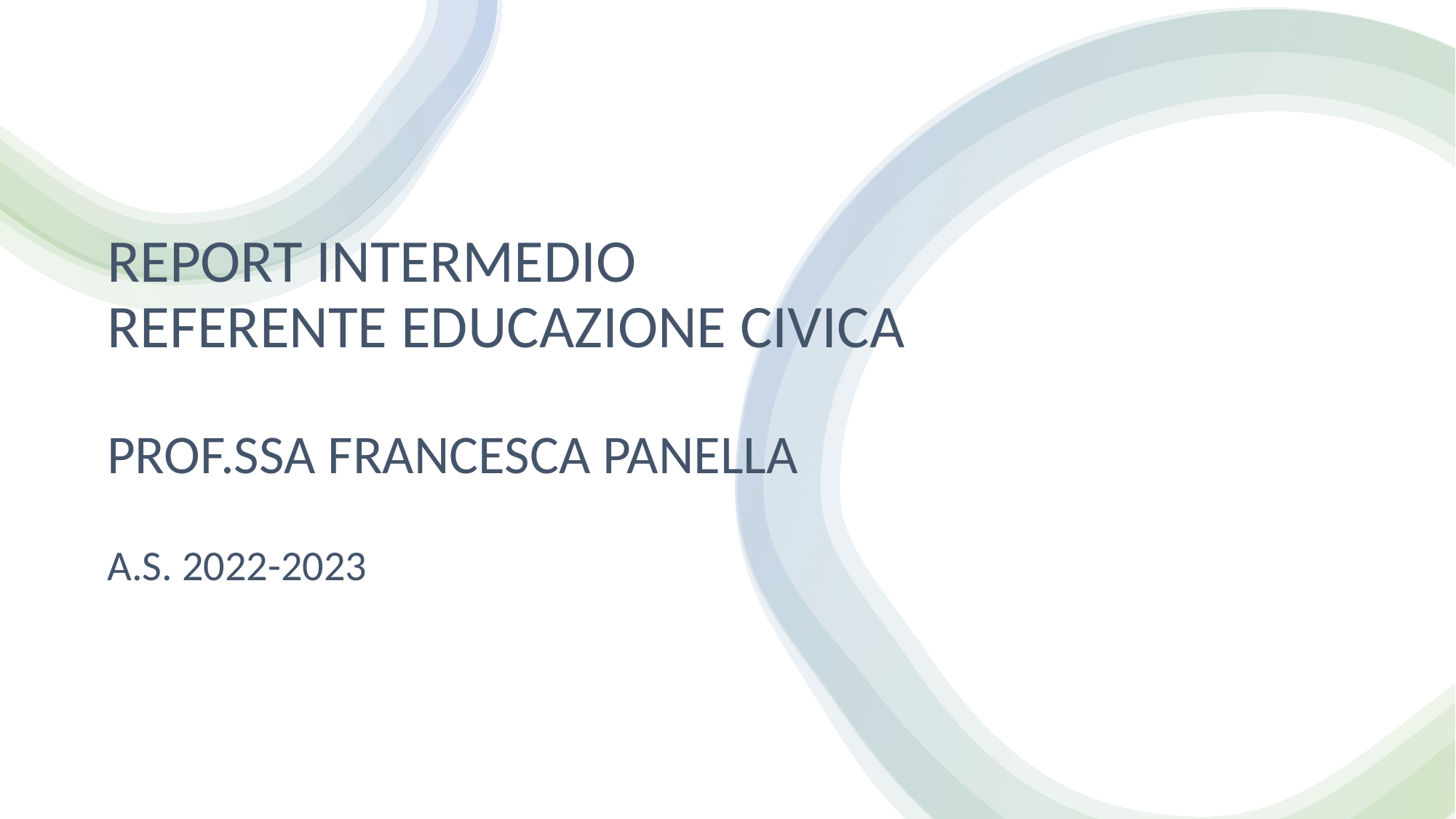

# REPORT INTERMEDIO REFERENTE EDUCAZIONE CIVICA PROF.SSA FRANCESCA PANELLA A.S. 2022-2023